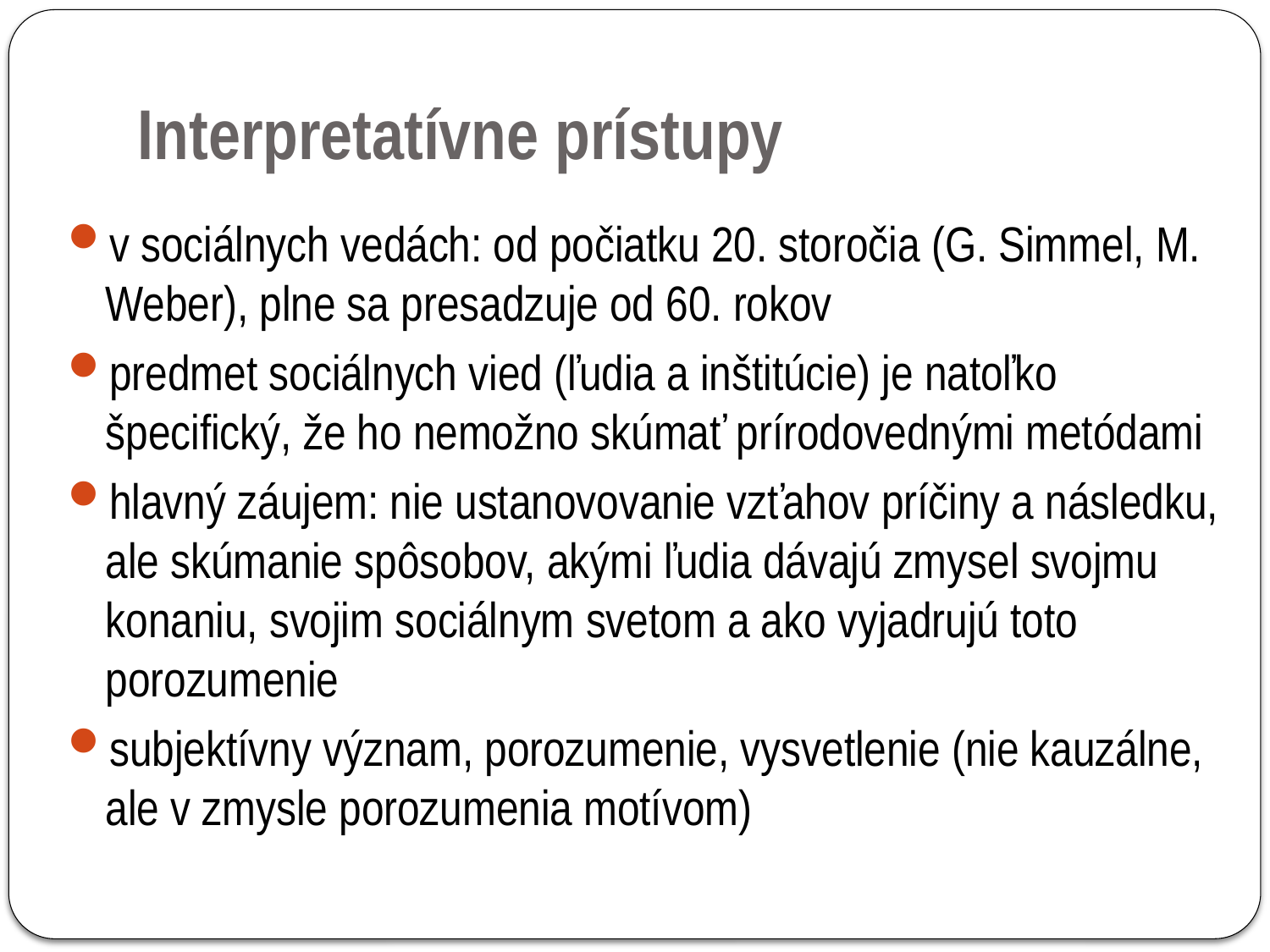

Interpretatívne prístupy
v sociálnych vedách: od počiatku 20. storočia (G. Simmel, M. Weber), plne sa presadzuje od 60. rokov
predmet sociálnych vied (ľudia a inštitúcie) je natoľko špecifický, že ho nemožno skúmať prírodovednými metódami
hlavný záujem: nie ustanovovanie vzťahov príčiny a následku, ale skúmanie spôsobov, akými ľudia dávajú zmysel svojmu konaniu, svojim sociálnym svetom a ako vyjadrujú toto porozumenie
subjektívny význam, porozumenie, vysvetlenie (nie kauzálne, ale v zmysle porozumenia motívom)

57